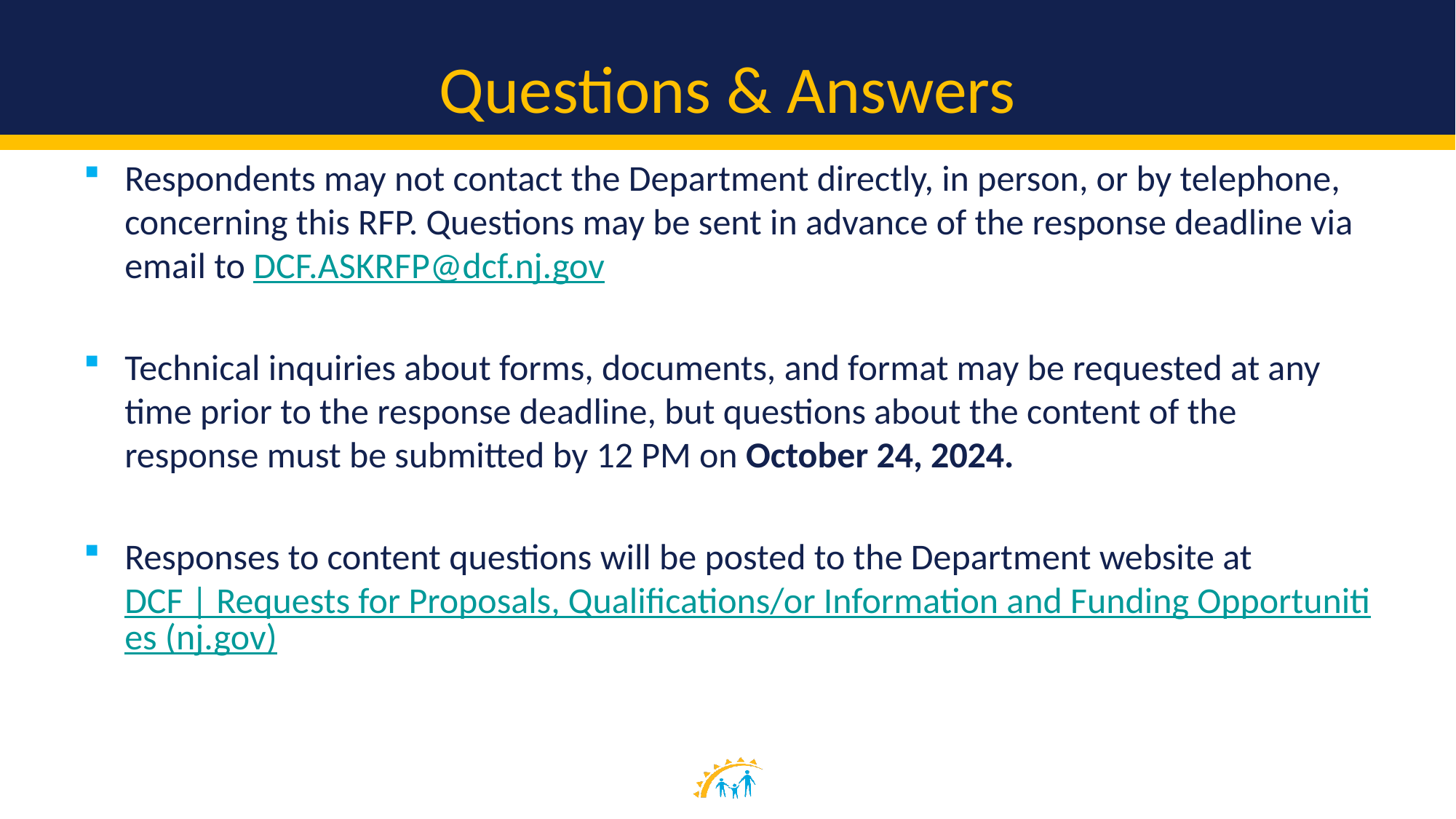

# Questions & Answers

Respondents may not contact the Department directly, in person, or by telephone, concerning this RFP. Questions may be sent in advance of the response deadline via email to DCF.ASKRFP@dcf.nj.gov

Technical inquiries about forms, documents, and format may be requested at any time prior to the response deadline, but questions about the content of the response must be submitted by 12 PM on October 24, 2024.

Responses to content questions will be posted to the Department website at DCF | Requests for Proposals, Qualifications/or Information and Funding Opportunities (nj.gov)